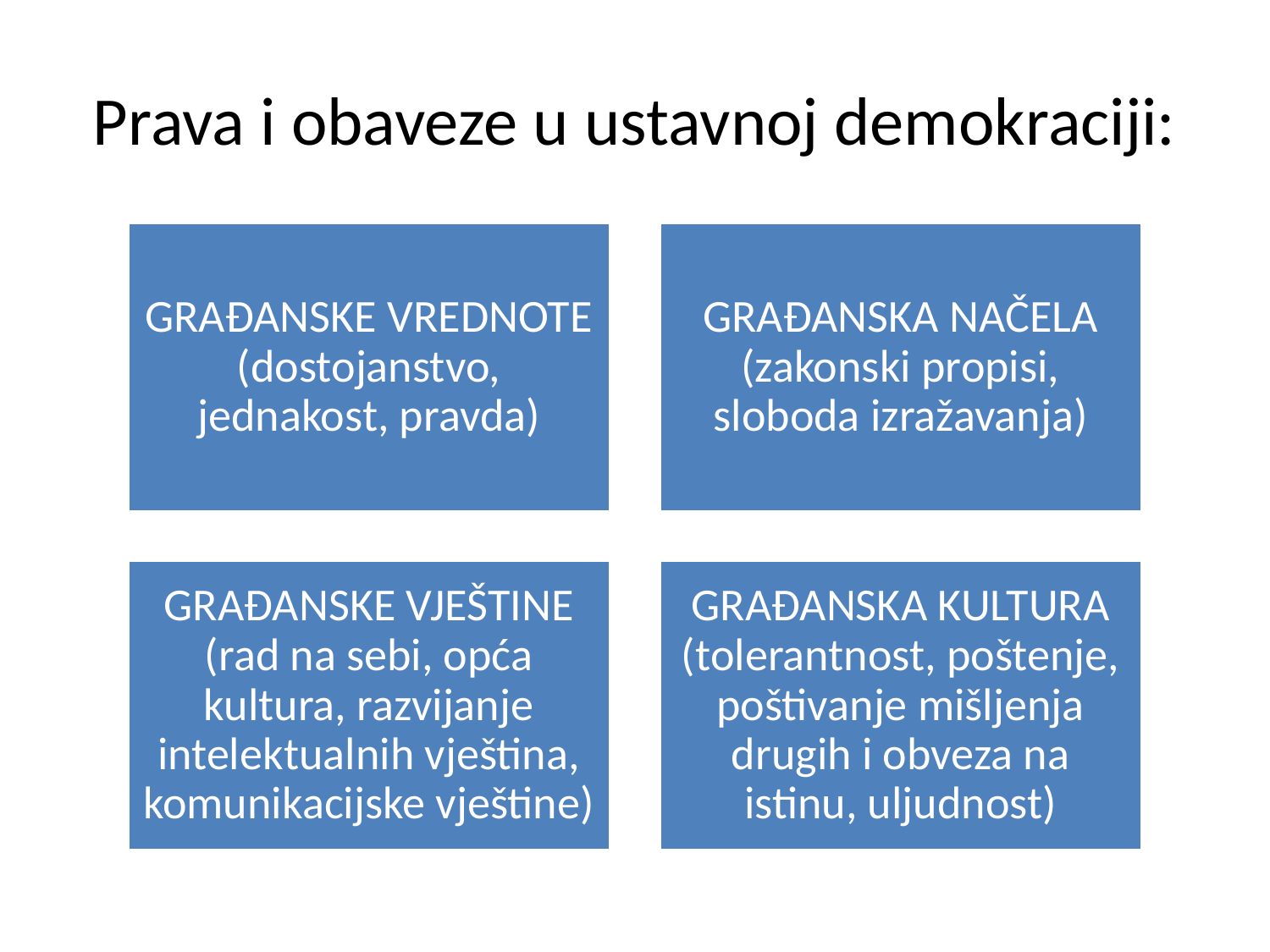

# Prava i obaveze u ustavnoj demokraciji:
GRAĐANSKE VREDNOTE (dostojanstvo, jednakost, pravda)
GRAĐANSKA NAČELA (zakonski propisi, sloboda izražavanja)
GRAĐANSKE VJEŠTINE (rad na sebi, opća kultura, razvijanje intelektualnih vještina, komunikacijske vještine)
GRAĐANSKA KULTURA (tolerantnost, poštenje, poštivanje mišljenja drugih i obveza na istinu, uljudnost)